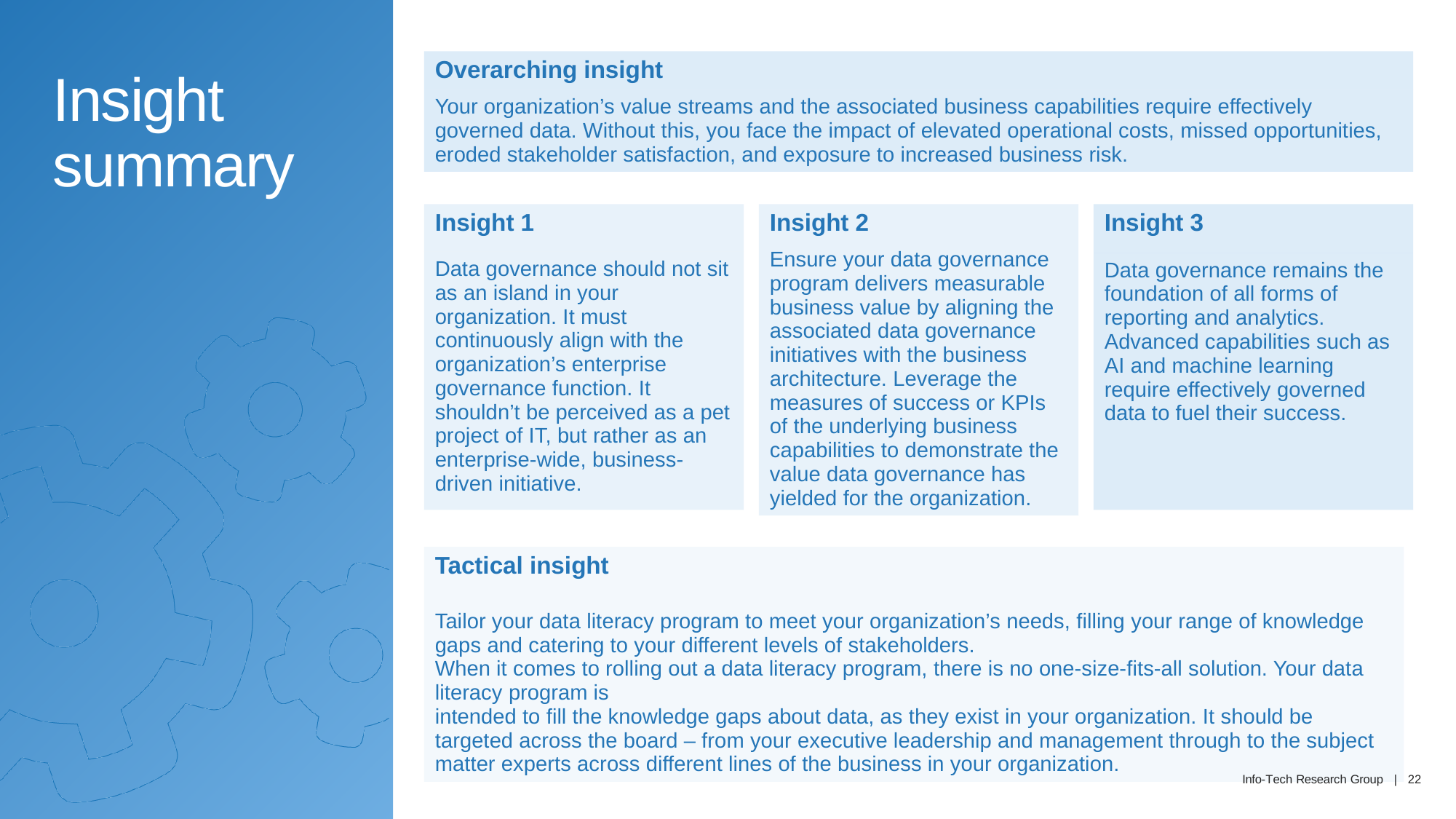

| Overarching insight |
| --- |
| Your organization’s value streams and the associated business capabilities require effectively governed data. Without this, you face the impact of elevated operational costs, missed opportunities, eroded stakeholder satisfaction, and exposure to increased business risk. |
# Insight summary
| Insight 3 |
| --- |
| Data governance remains the foundation of all forms of reporting and analytics. Advanced capabilities such as AI and machine learning require effectively governed data to fuel their success. |
| Insight 1 |
| --- |
| Data governance should not sit as an island in your organization. It must continuously align with the organization’s enterprise governance function. It shouldn’t be perceived as a pet project of IT, but rather as an enterprise-wide, business-driven initiative. |
| Insight 2 |
| --- |
| Ensure your data governance program delivers measurable business value by aligning the associated data governance initiatives with the business architecture. Leverage the measures of success or KPIs of the underlying business capabilities to demonstrate the value data governance has yielded for the organization. |
| Tactical insight |
| --- |
| Tailor your data literacy program to meet your organization’s needs, filling your range of knowledge gaps and catering to your different levels of stakeholders. When it comes to rolling out a data literacy program, there is no one-size-fits-all solution. Your data literacy program is intended to fill the knowledge gaps about data, as they exist in your organization. It should be targeted across the board – from your executive leadership and management through to the subject matter experts across different lines of the business in your organization. |
Info-Tech Research Group   |   22